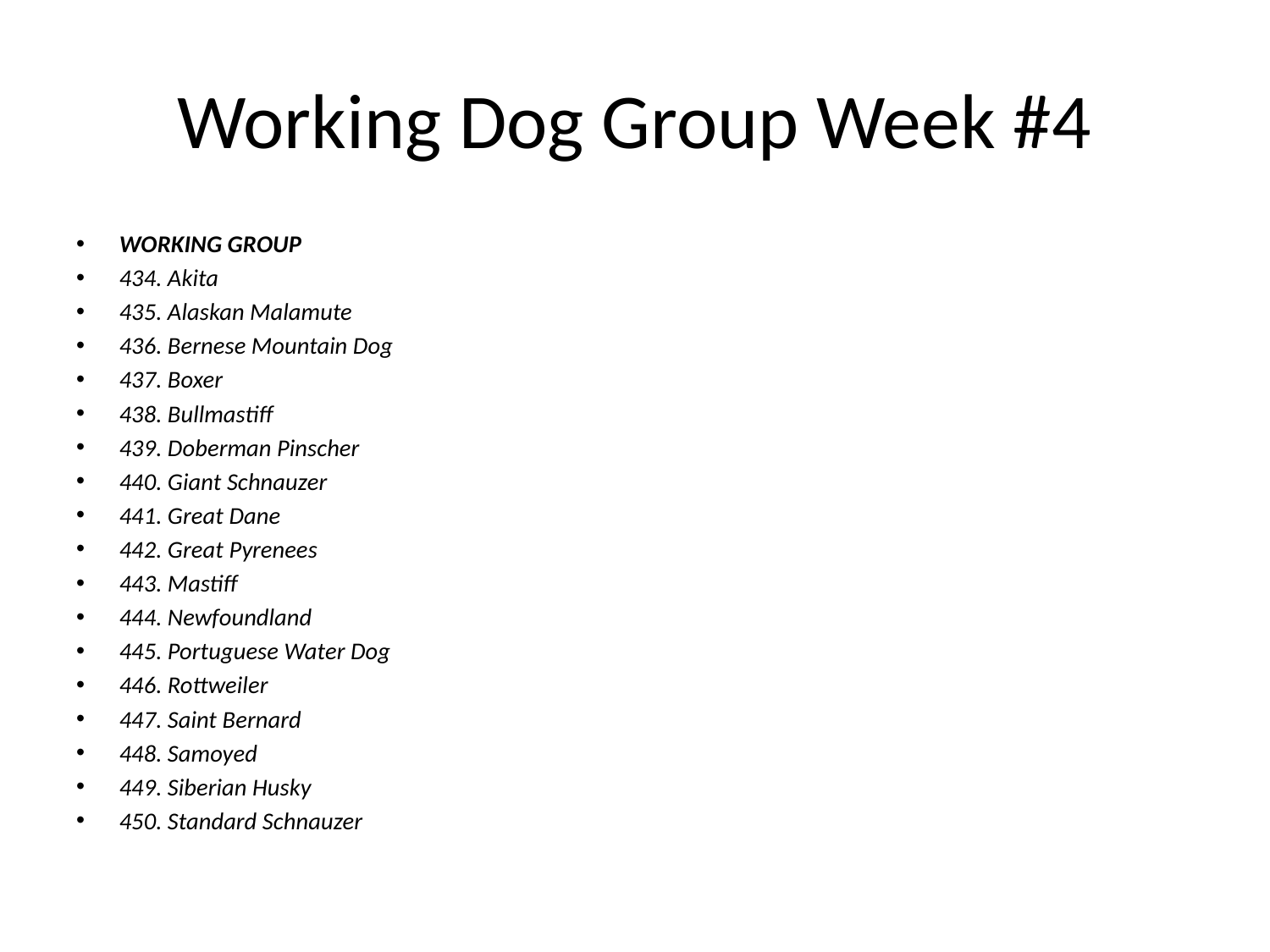

# Working Dog Group Week #4
WORKING GROUP
434. Akita
435. Alaskan Malamute
436. Bernese Mountain Dog
437. Boxer
438. Bullmastiff
439. Doberman Pinscher
440. Giant Schnauzer
441. Great Dane
442. Great Pyrenees
443. Mastiff
444. Newfoundland
445. Portuguese Water Dog
446. Rottweiler
447. Saint Bernard
448. Samoyed
449. Siberian Husky
450. Standard Schnauzer